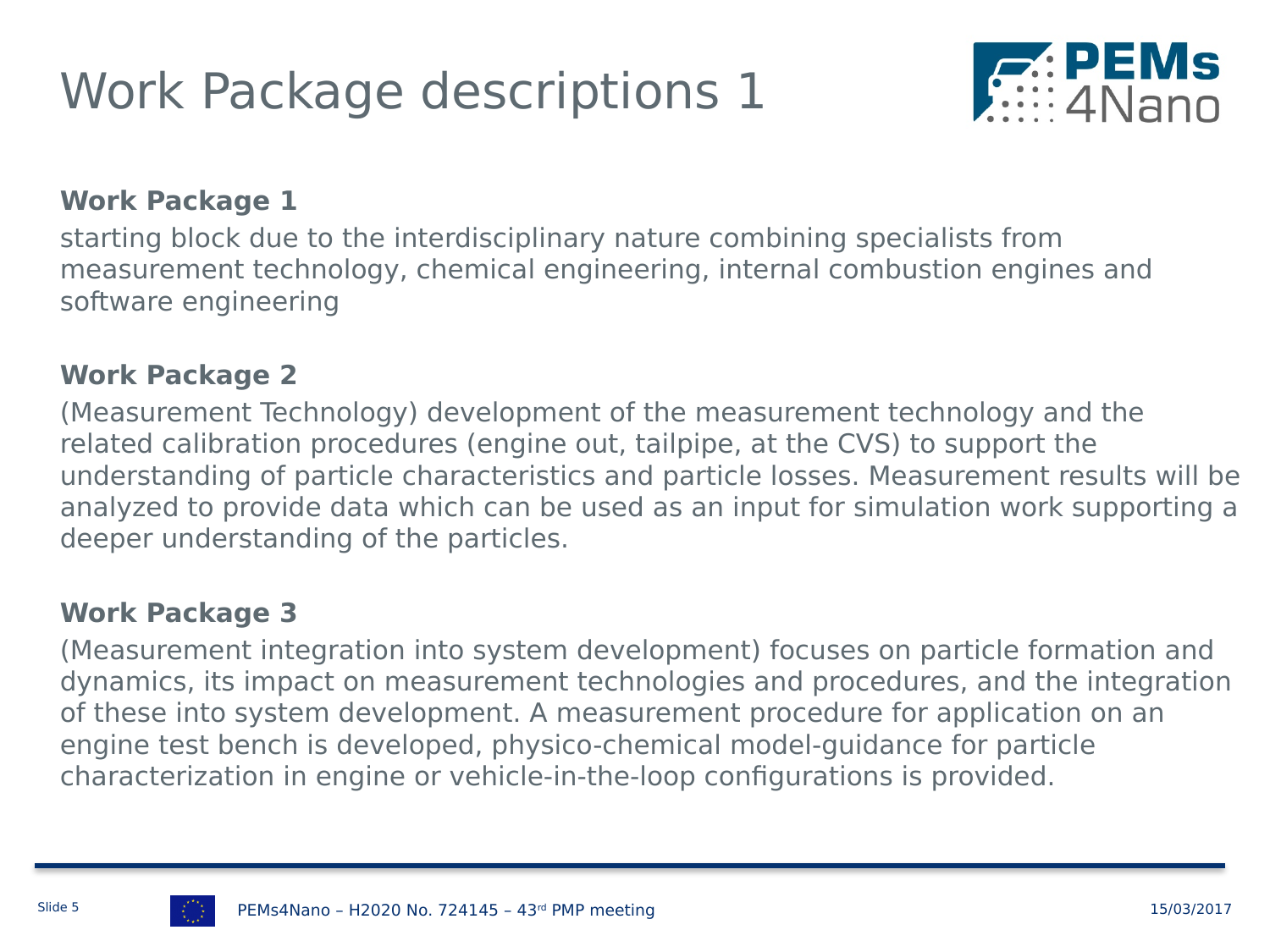

# Work Package descriptions 1
Work Package 1
starting block due to the interdisciplinary nature combining specialists from measurement technology, chemical engineering, internal combustion engines and software engineering

Work Package 2
(Measurement Technology) development of the measurement technology and the related calibration procedures (engine out, tailpipe, at the CVS) to support the understanding of particle characteristics and particle losses. Measurement results will be analyzed to provide data which can be used as an input for simulation work supporting a deeper understanding of the particles.

Work Package 3
(Measurement integration into system development) focuses on particle formation and dynamics, its impact on measurement technologies and procedures, and the integration of these into system development. A measurement procedure for application on an engine test bench is developed, physico-chemical model-guidance for particle characterization in engine or vehicle-in-the-loop configurations is provided.

PEMs4Nano – H2020 No. 724145 – 43rd PMP meeting
15/03/2017
Slide 5